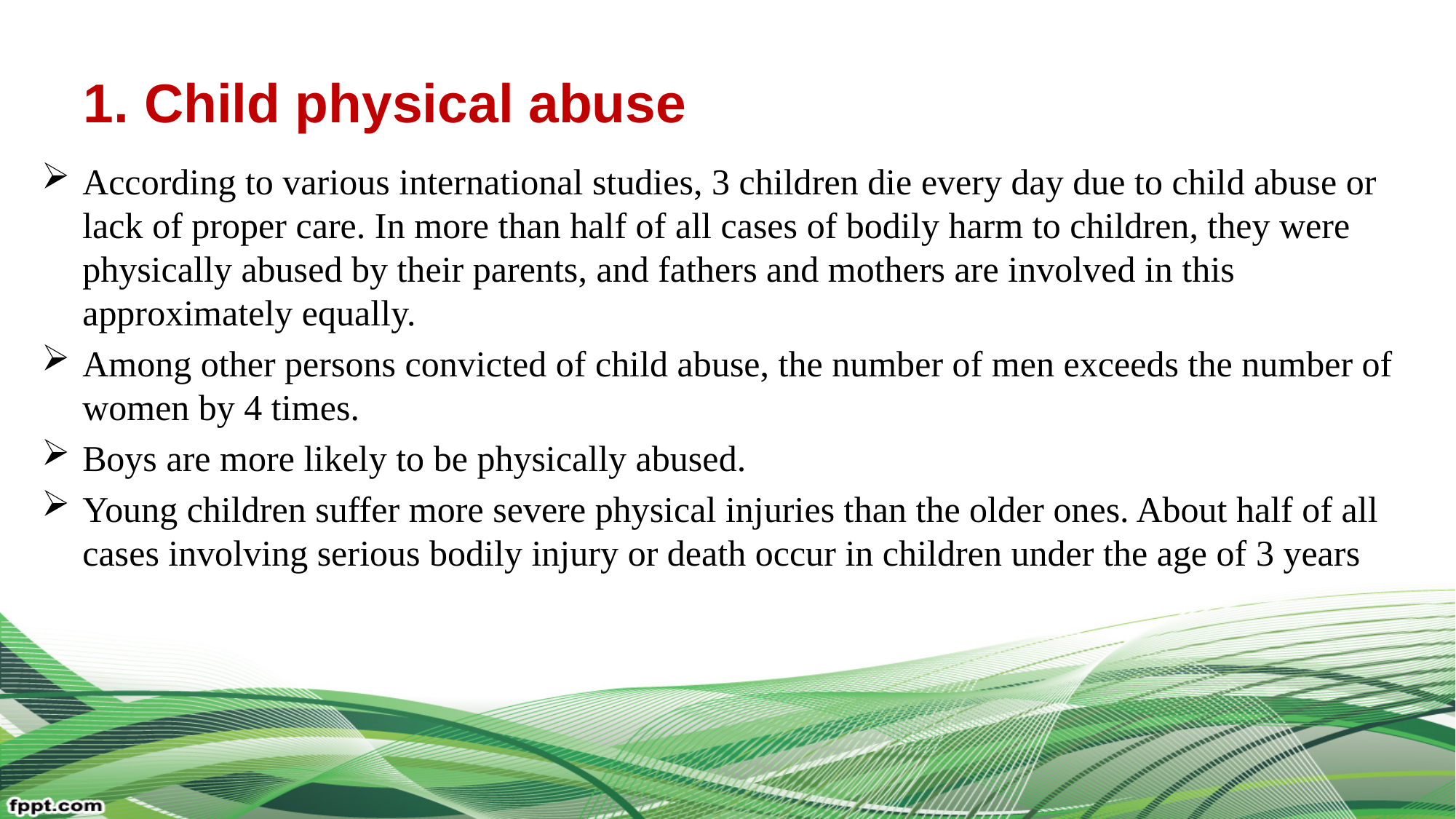

# 1. Child physical abuse
According to various international studies, 3 children die every day due to child abuse or lack of proper care. In more than half of all cases of bodily harm to children, they were physically abused by their parents, and fathers and mothers are involved in this approximately equally.
Among other persons convicted of child abuse, the number of men exceeds the number of women by 4 times.
Boys are more likely to be physically abused.
Young children suffer more severe physical injuries than the older ones. About half of all cases involving serious bodily injury or death occur in children under the age of 3 years